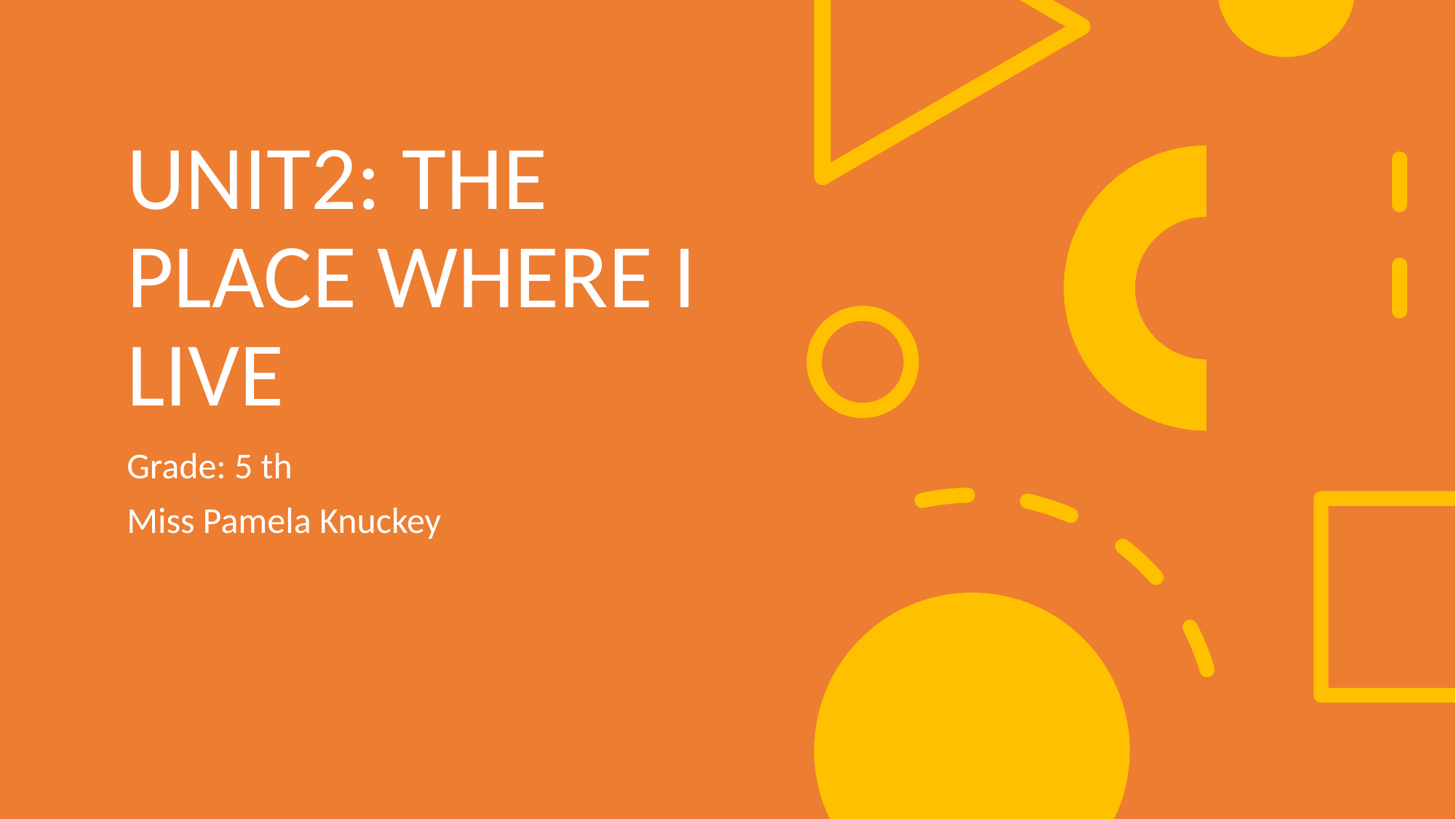

# UNIT2: THE PLACE WHERE I LIVE

Grade: 5 th
Miss Pamela Knuckey